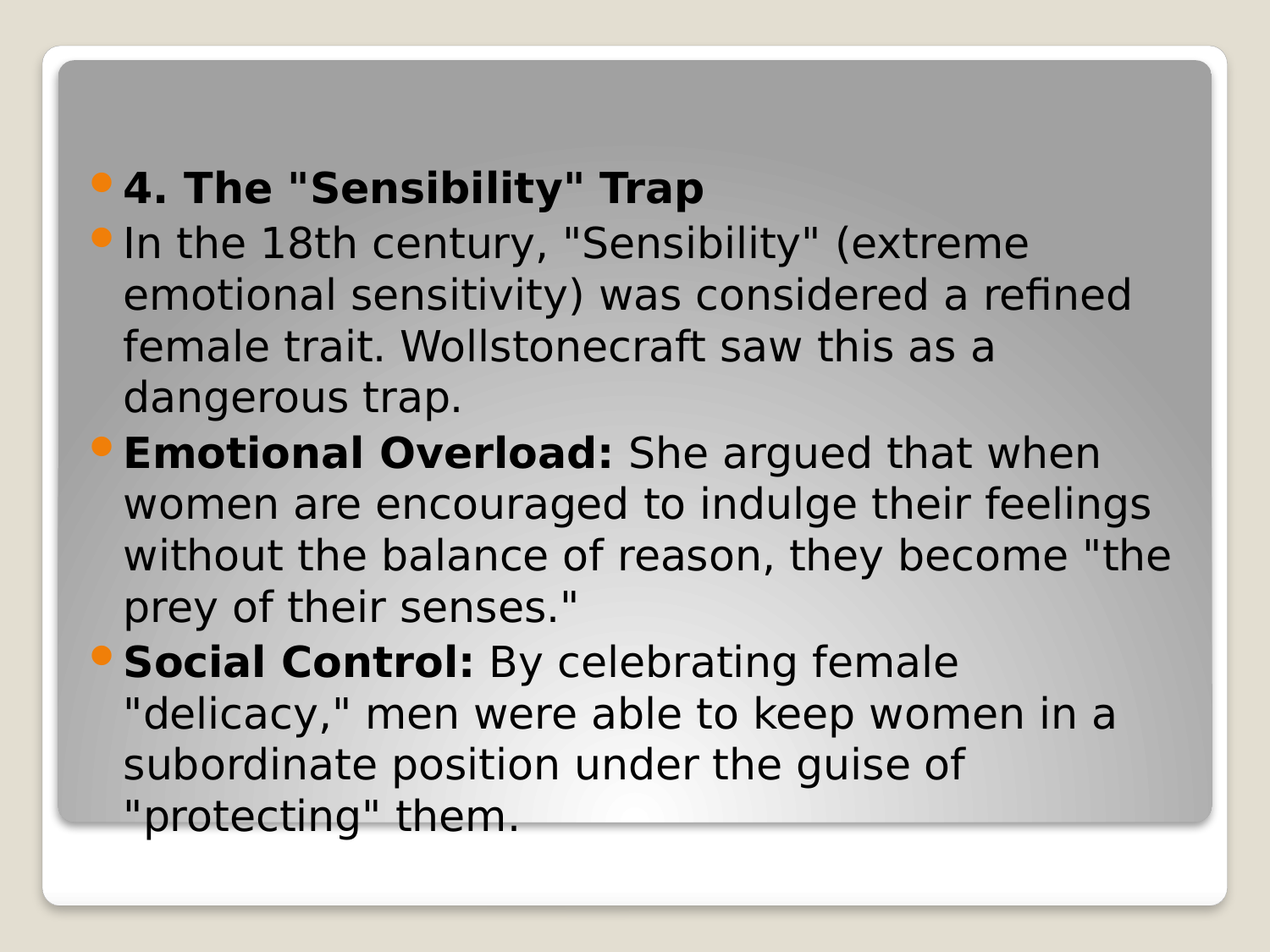

#
4. The "Sensibility" Trap
In the 18th century, "Sensibility" (extreme emotional sensitivity) was considered a refined female trait. Wollstonecraft saw this as a dangerous trap.
Emotional Overload: She argued that when women are encouraged to indulge their feelings without the balance of reason, they become "the prey of their senses."
Social Control: By celebrating female "delicacy," men were able to keep women in a subordinate position under the guise of "protecting" them.